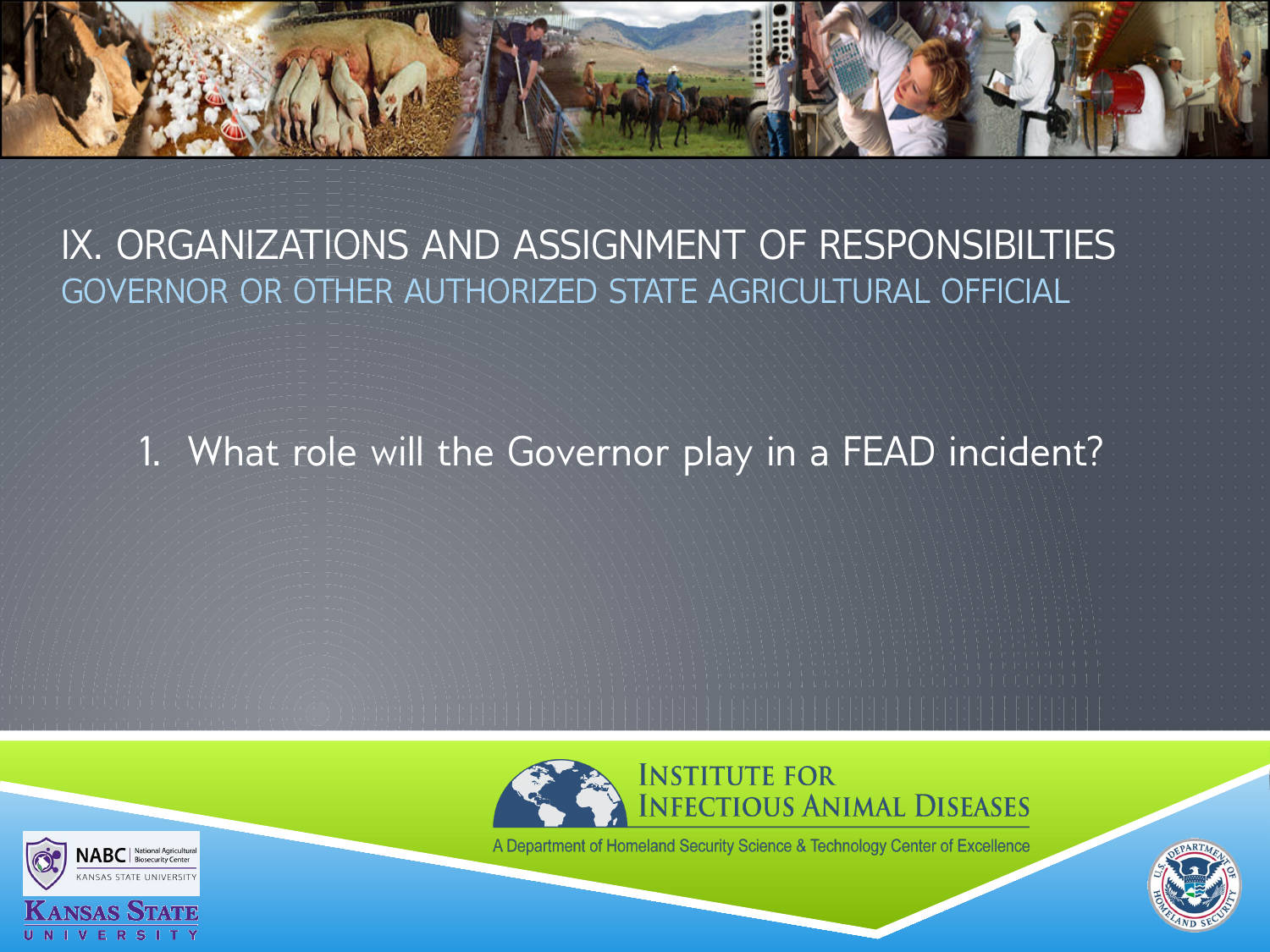

# IX. ORGANIZATIONS AND ASSIGNMENT OF RESPONSIBILTIES Governor or Other Authorized State Agricultural Official
1.  What role will the Governor play in a FEAD incident?